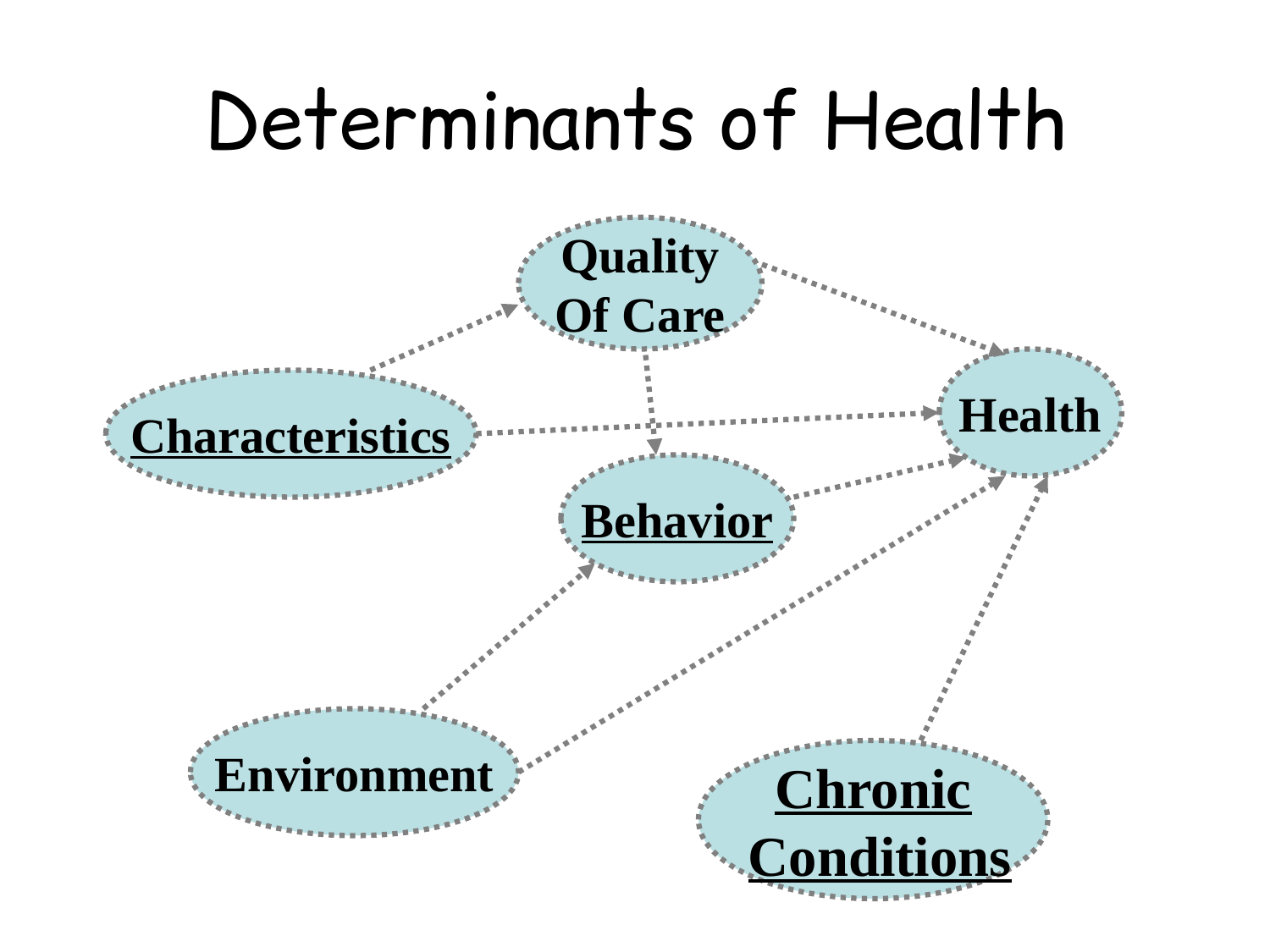

# Determinants of Health
Quality
Of Care
Health
Characteristics
Behavior
Environment
Chronic
 Conditions
4